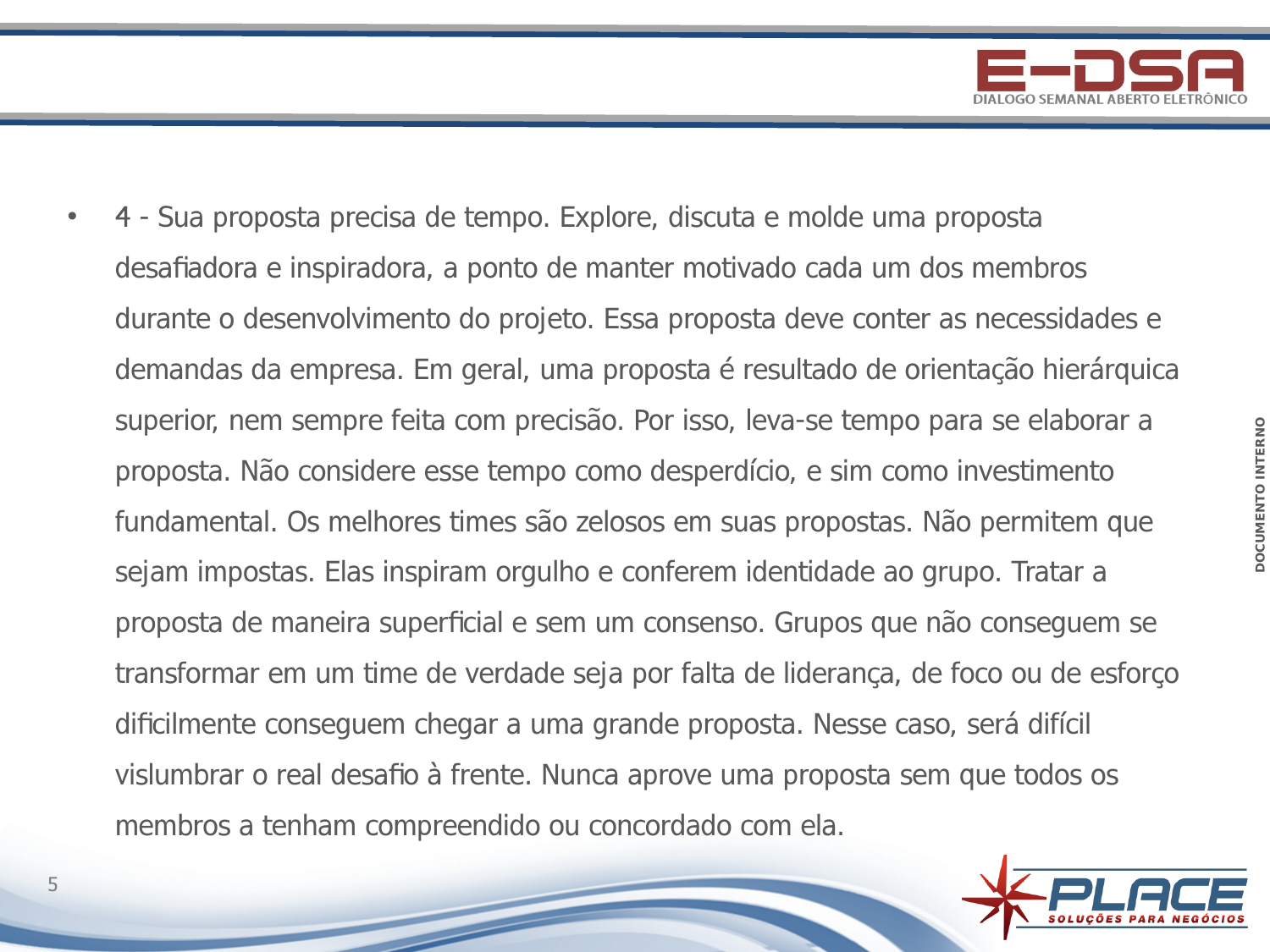

#
4 - Sua proposta precisa de tempo. Explore, discuta e molde uma proposta desafiadora e inspiradora, a ponto de manter motivado cada um dos membros durante o desenvolvimento do projeto. Essa proposta deve conter as necessidades e demandas da empresa. Em geral, uma proposta é resultado de orientação hierárquica superior, nem sempre feita com precisão. Por isso, leva-se tempo para se elaborar a proposta. Não considere esse tempo como desperdício, e sim como investimento fundamental. Os melhores times são zelosos em suas propostas. Não permitem que sejam impostas. Elas inspiram orgulho e conferem identidade ao grupo. Tratar a proposta de maneira superficial e sem um consenso. Grupos que não conseguem se transformar em um time de verdade seja por falta de liderança, de foco ou de esforço dificilmente conseguem chegar a uma grande proposta. Nesse caso, será difícil vislumbrar o real desafio à frente. Nunca aprove uma proposta sem que todos os membros a tenham compreendido ou concordado com ela.